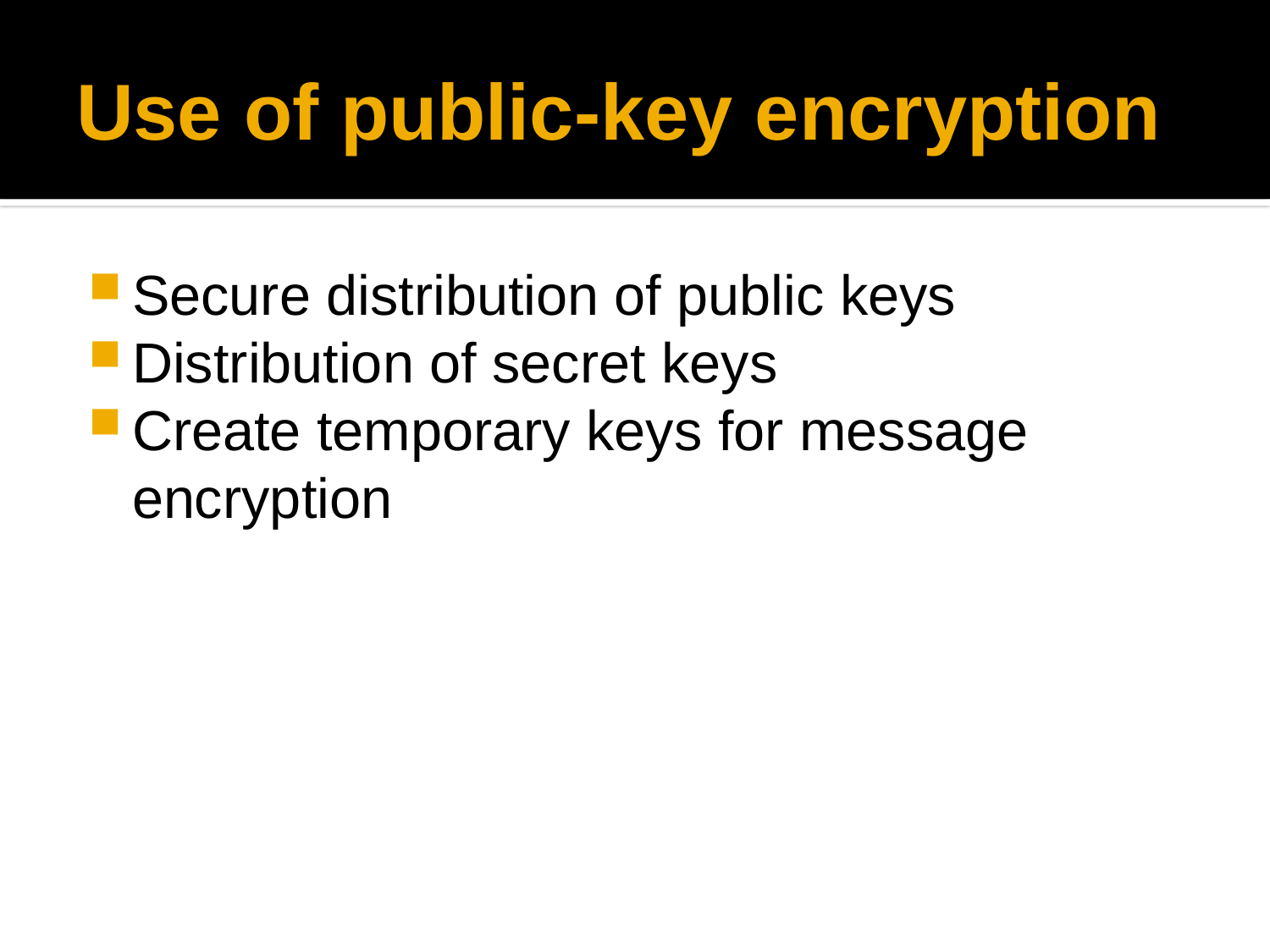

# Use of public-key encryption
Secure distribution of public keys
Distribution of secret keys
Create temporary keys for message encryption